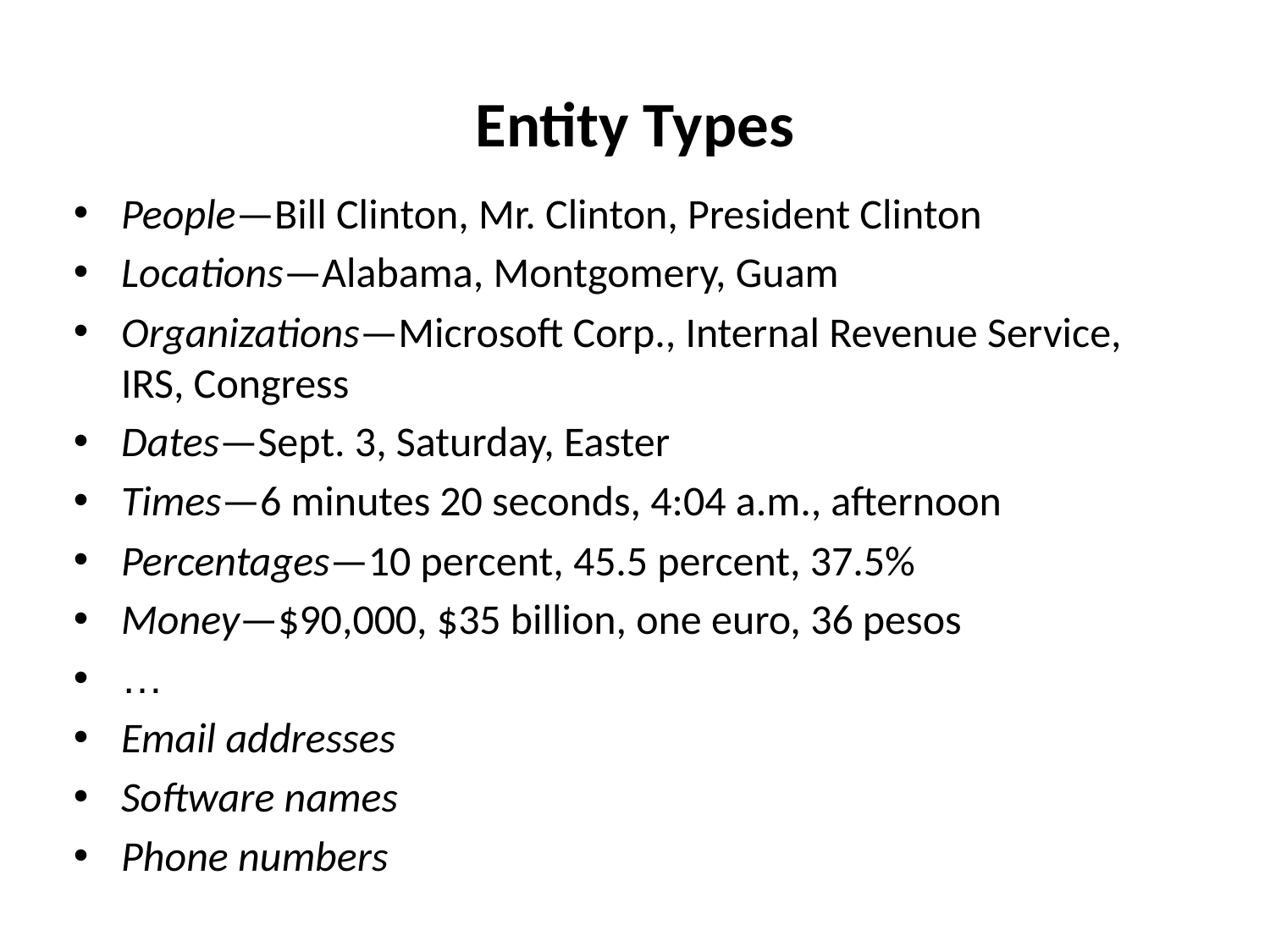

# Entity Types
People—Bill Clinton, Mr. Clinton, President Clinton
Locations—Alabama, Montgomery, Guam
Organizations—Microsoft Corp., Internal Revenue Service, IRS, Congress
Dates—Sept. 3, Saturday, Easter
Times—6 minutes 20 seconds, 4:04 a.m., afternoon
Percentages—10 percent, 45.5 percent, 37.5%
Money—$90,000, $35 billion, one euro, 36 pesos
…
Email addresses
Software names
Phone numbers